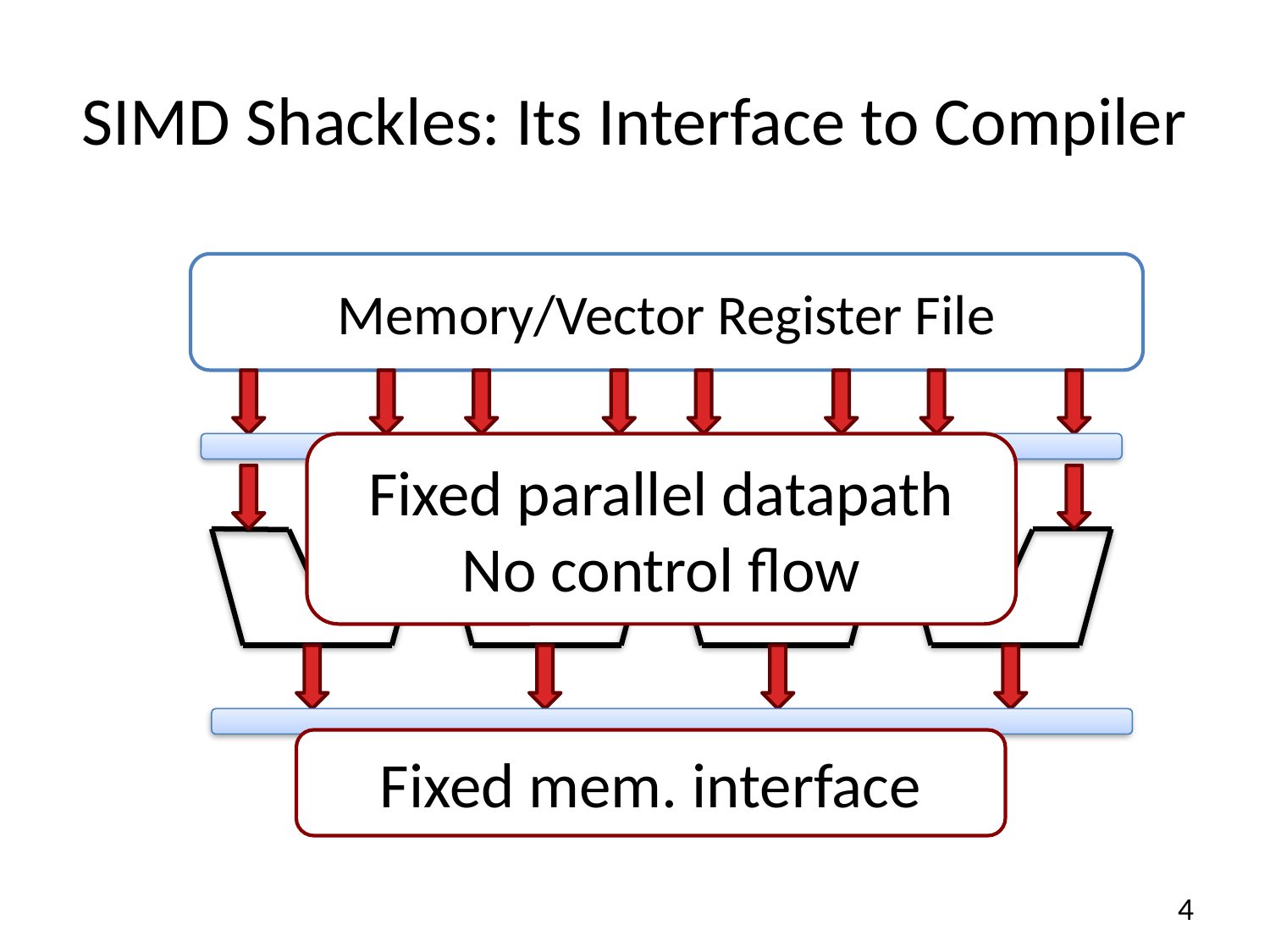

# SIMD Shackles: Its Interface to Compiler
Memory/Vector Register File

Fixed parallel datapath
No control flow
Fixed mem. interface
4